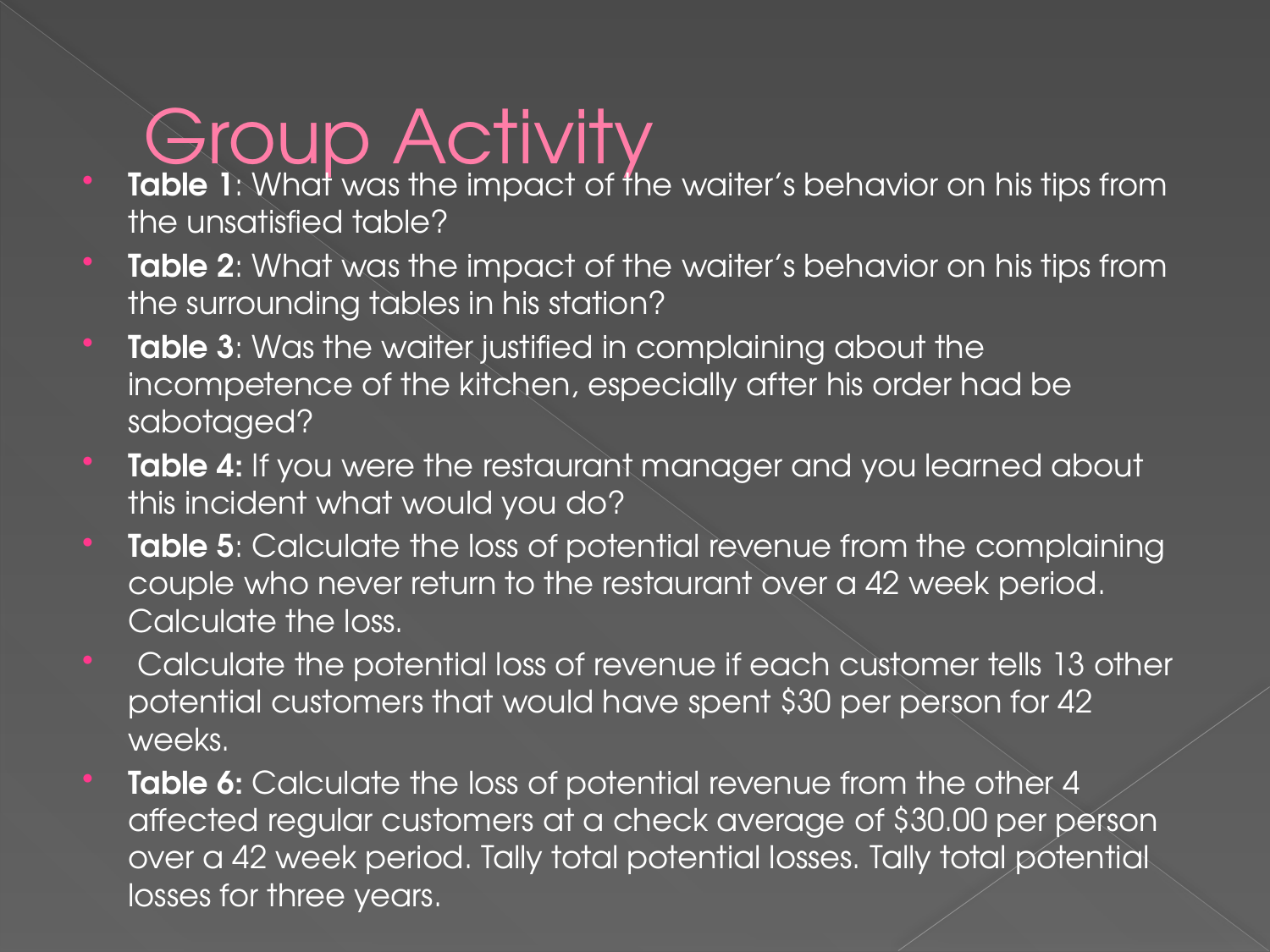

# Group Activity
Table 1: What was the impact of the waiter’s behavior on his tips from the unsatisfied table?
Table 2: What was the impact of the waiter’s behavior on his tips from the surrounding tables in his station?
Table 3: Was the waiter justified in complaining about the incompetence of the kitchen, especially after his order had be sabotaged?
Table 4: If you were the restaurant manager and you learned about this incident what would you do?
Table 5: Calculate the loss of potential revenue from the complaining couple who never return to the restaurant over a 42 week period. Calculate the loss.
 Calculate the potential loss of revenue if each customer tells 13 other potential customers that would have spent $30 per person for 42 weeks.
Table 6: Calculate the loss of potential revenue from the other 4 affected regular customers at a check average of $30.00 per person over a 42 week period. Tally total potential losses. Tally total potential losses for three years.